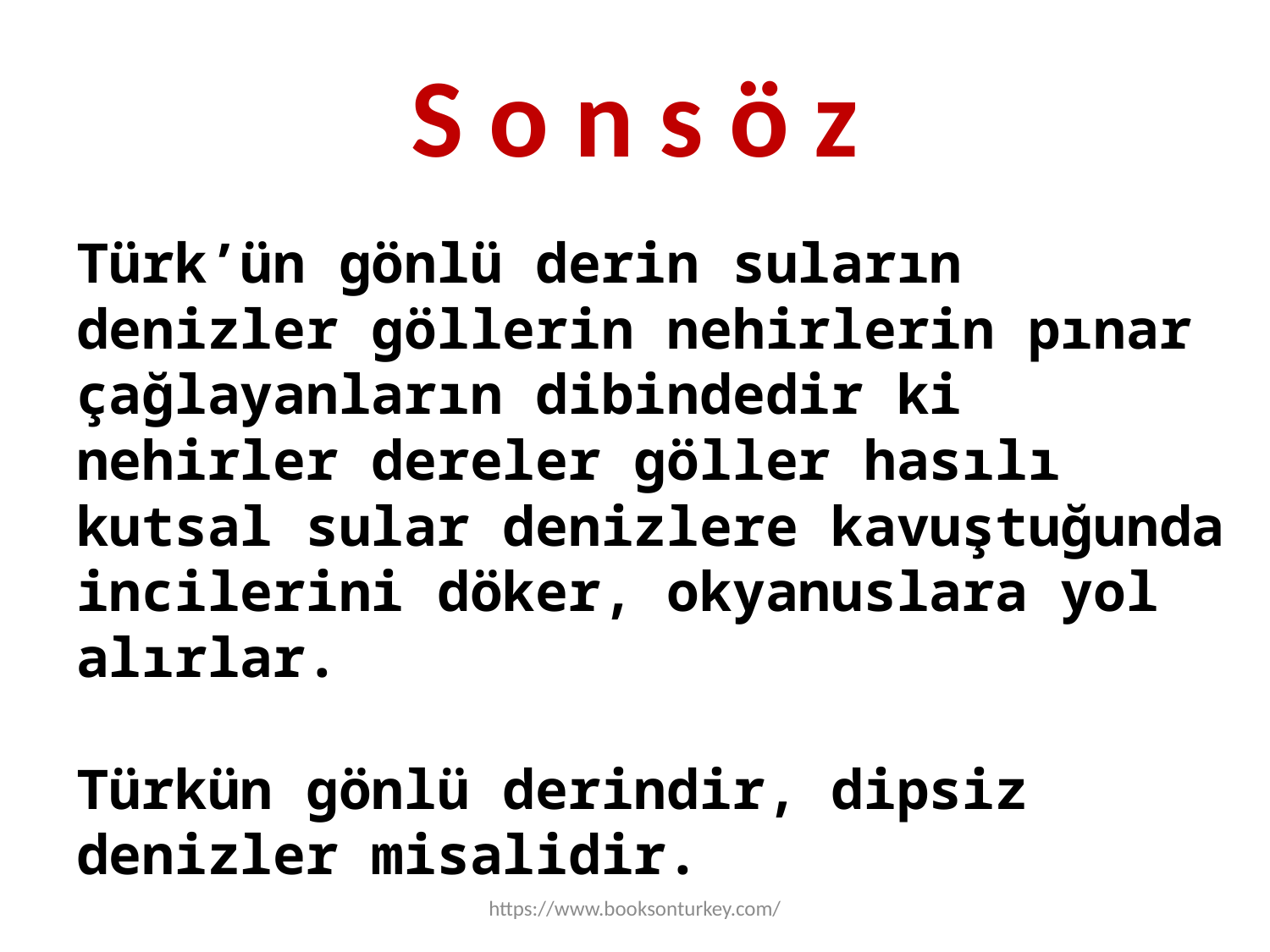

# S o n s ö z
Türk’ün gönlü derin suların denizler göllerin nehirlerin pınar çağlayanların dibindedir ki nehirler dereler göller hasılı kutsal sular denizlere kavuştuğunda incilerini döker, okyanuslara yol alırlar.
Türkün gönlü derindir, dipsiz denizler misalidir.
https://www.booksonturkey.com/